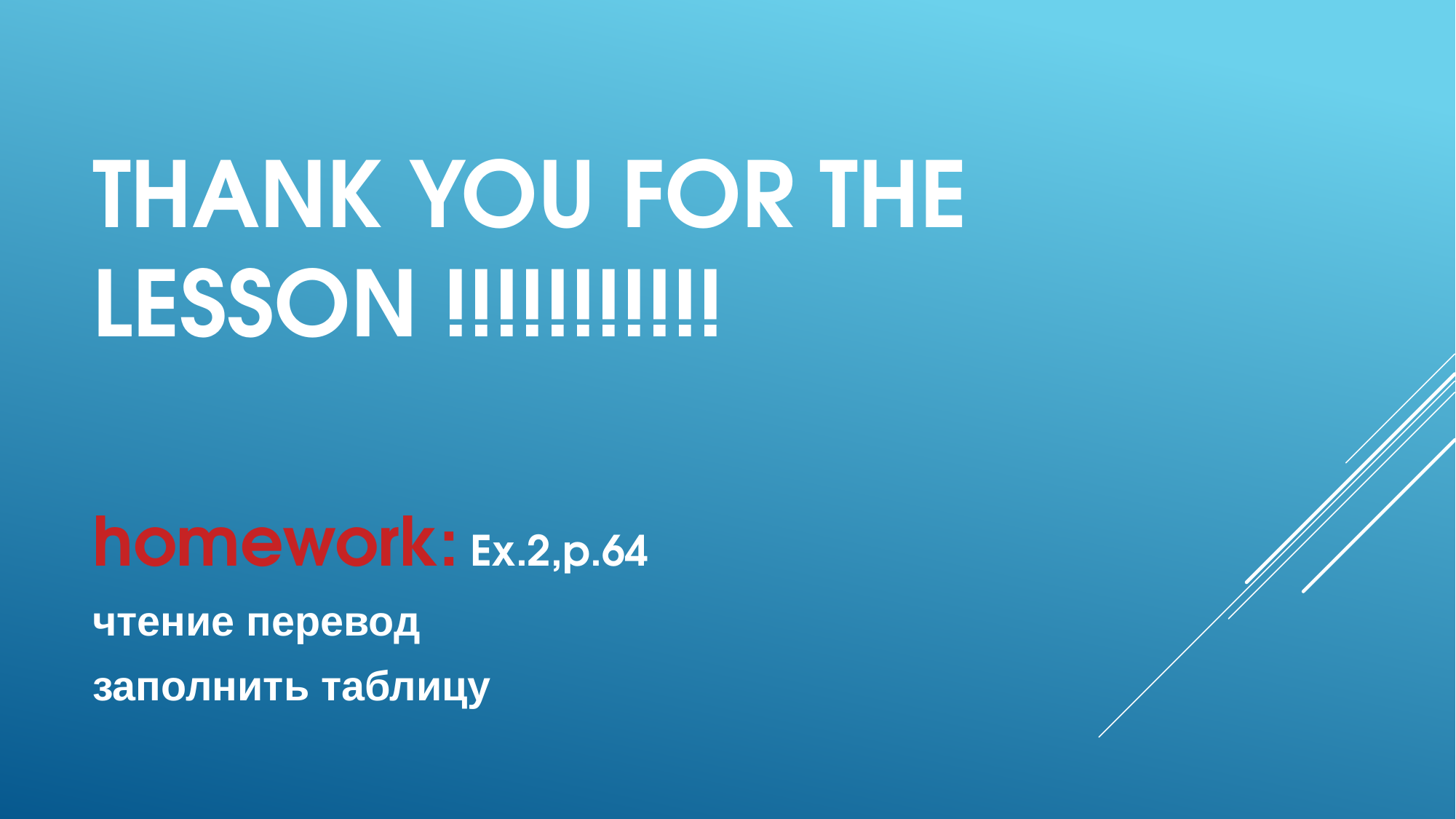

# Thank you for the lesson !!!!!!!!!!!
homework: Ex.2,p.64
чтение перевод
заполнить таблицу